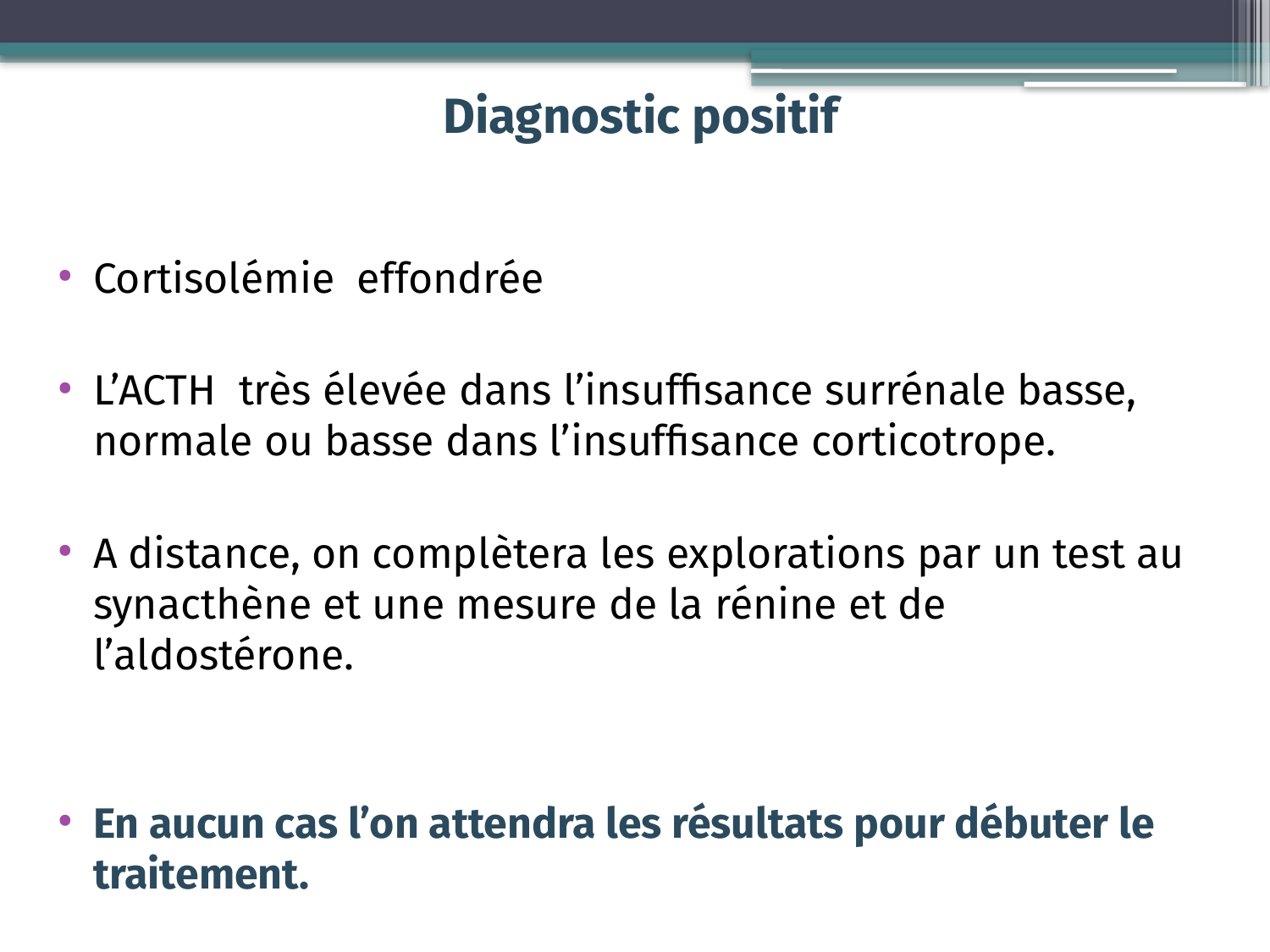

# Diagnostic positif

Cortisolémie  effondrée

L’ACTH  très élevée dans l’insuffisance surrénale basse, normale ou basse dans l’insuffisance corticotrope.

A distance, on complètera les explorations par un test au synacthène et une mesure de la rénine et de l’aldostérone.

En aucun cas l’on attendra les résultats pour débuter le traitement.